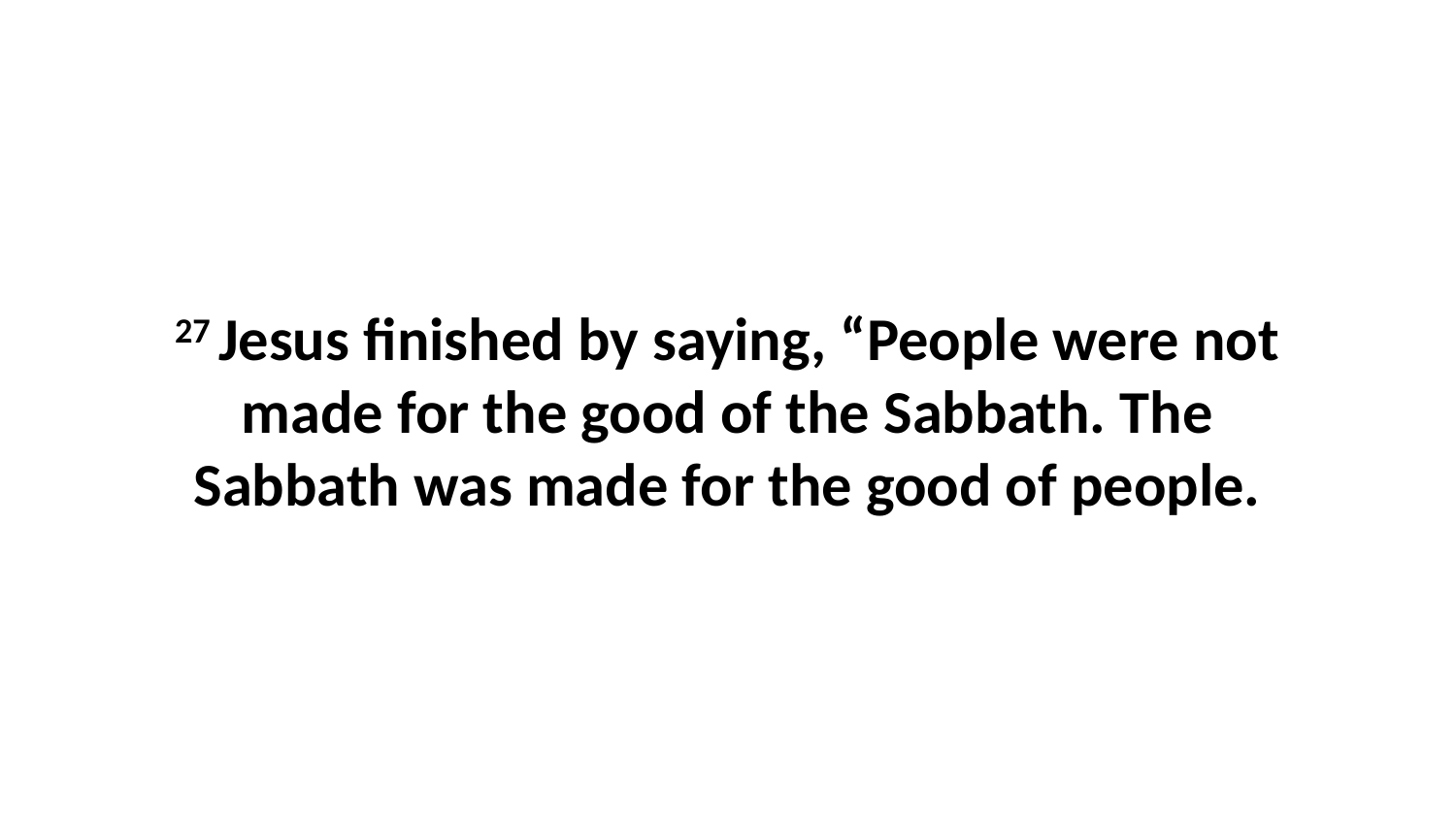

27 Jesus finished by saying, “People were not made for the good of the Sabbath. The Sabbath was made for the good of people.